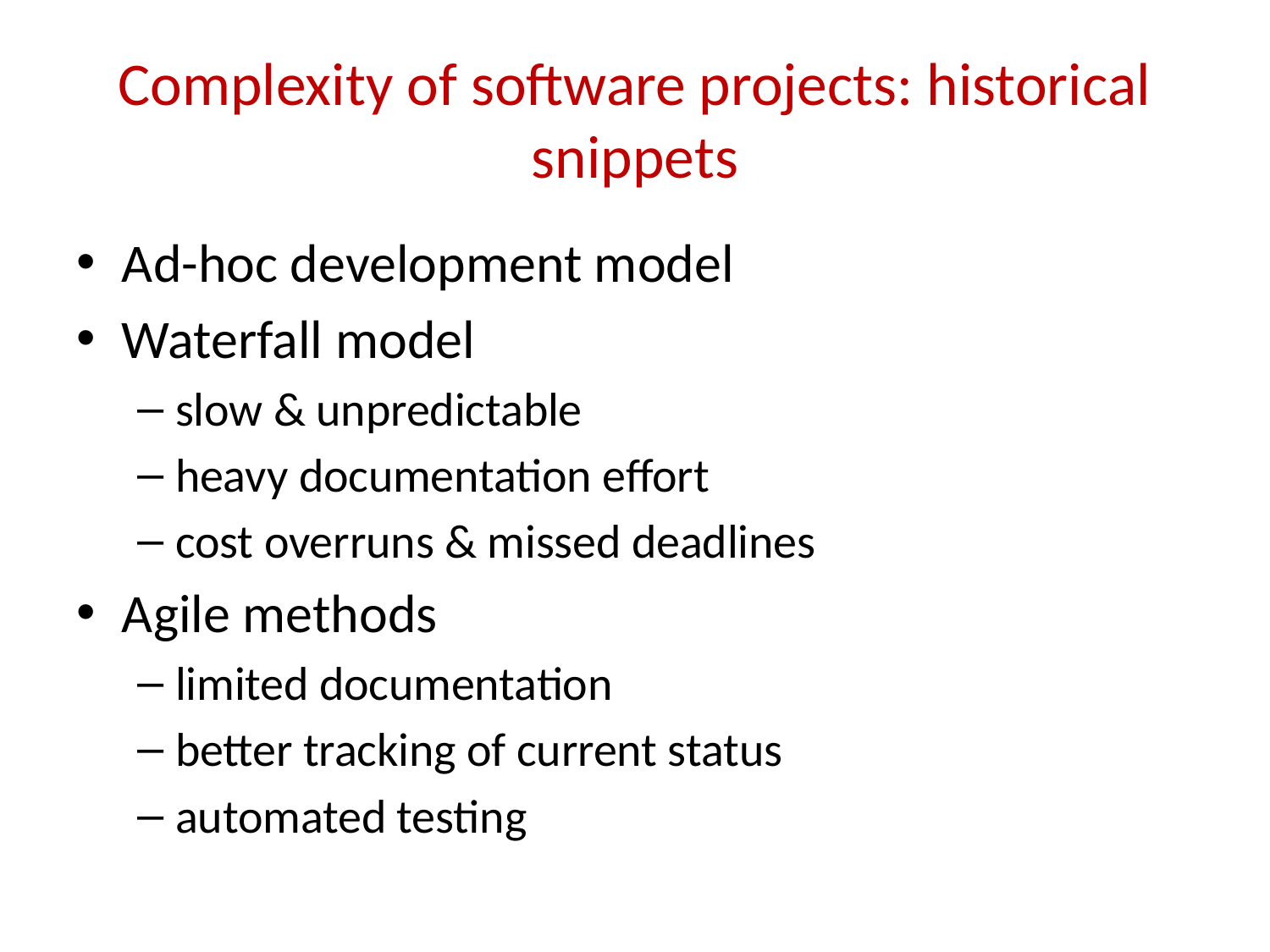

# Complexity of software projects: historical snippets
Ad-hoc development model
Waterfall model
slow & unpredictable
heavy documentation effort
cost overruns & missed deadlines
Agile methods
limited documentation
better tracking of current status
automated testing